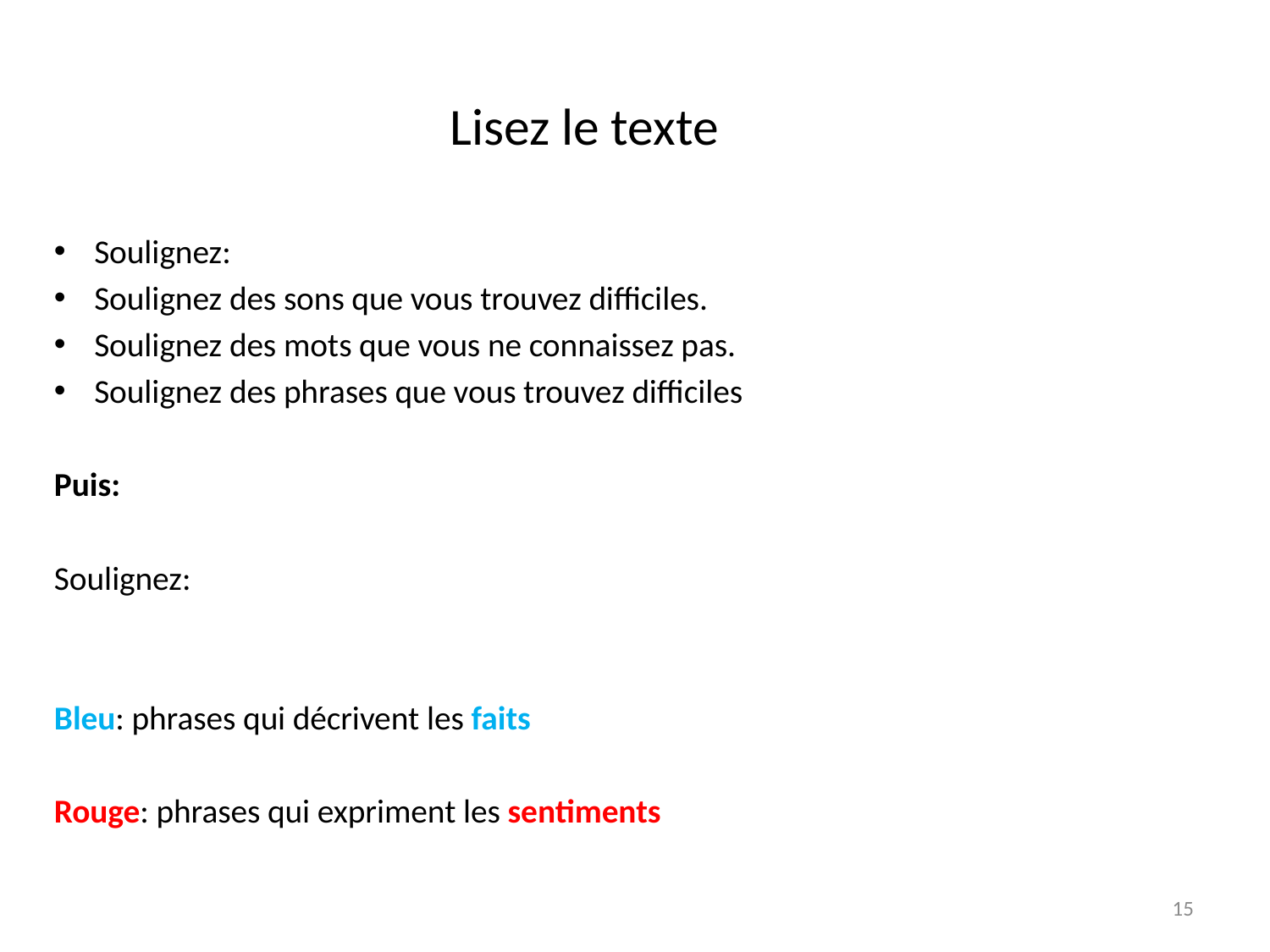

# Lisez le texte
Soulignez:
Soulignez des sons que vous trouvez difficiles.
Soulignez des mots que vous ne connaissez pas.
Soulignez des phrases que vous trouvez difficiles

Puis:

Soulignez:

Bleu: phrases qui décrivent les faits

Rouge: phrases qui expriment les sentiments

15